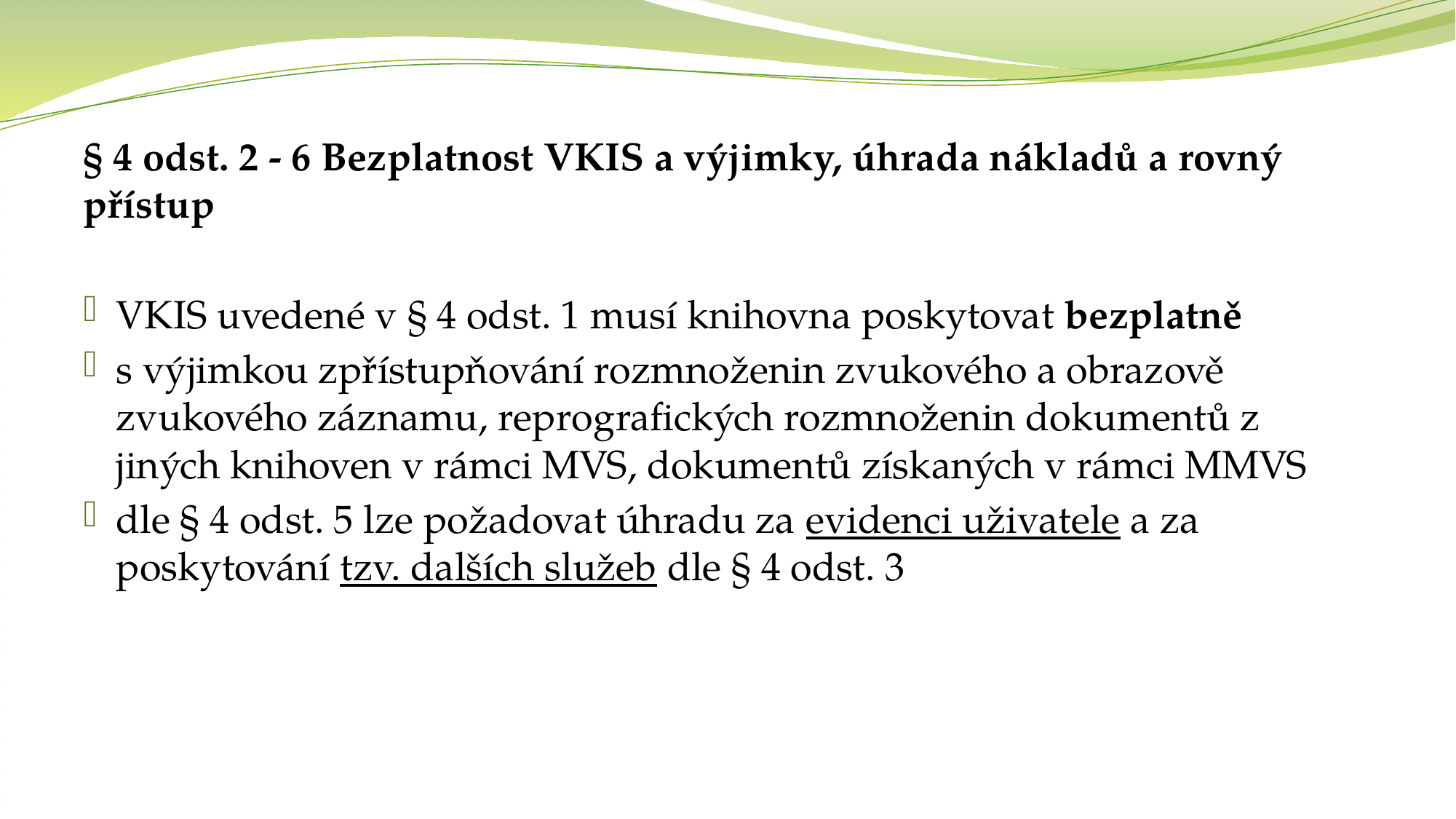

§ 4 odst. 2 - 6 Bezplatnost VKIS a výjimky, úhrada nákladů a rovný přístup

VKIS uvedené v § 4 odst. 1 musí knihovna poskytovat bezplatně
s výjimkou zpřístupňování rozmnoženin zvukového a obrazově zvukového záznamu, reprografických rozmnoženin dokumentů z jiných knihoven v rámci MVS, dokumentů získaných v rámci MMVS
dle § 4 odst. 5 lze požadovat úhradu za evidenci uživatele a za poskytování tzv. dalších služeb dle § 4 odst. 3